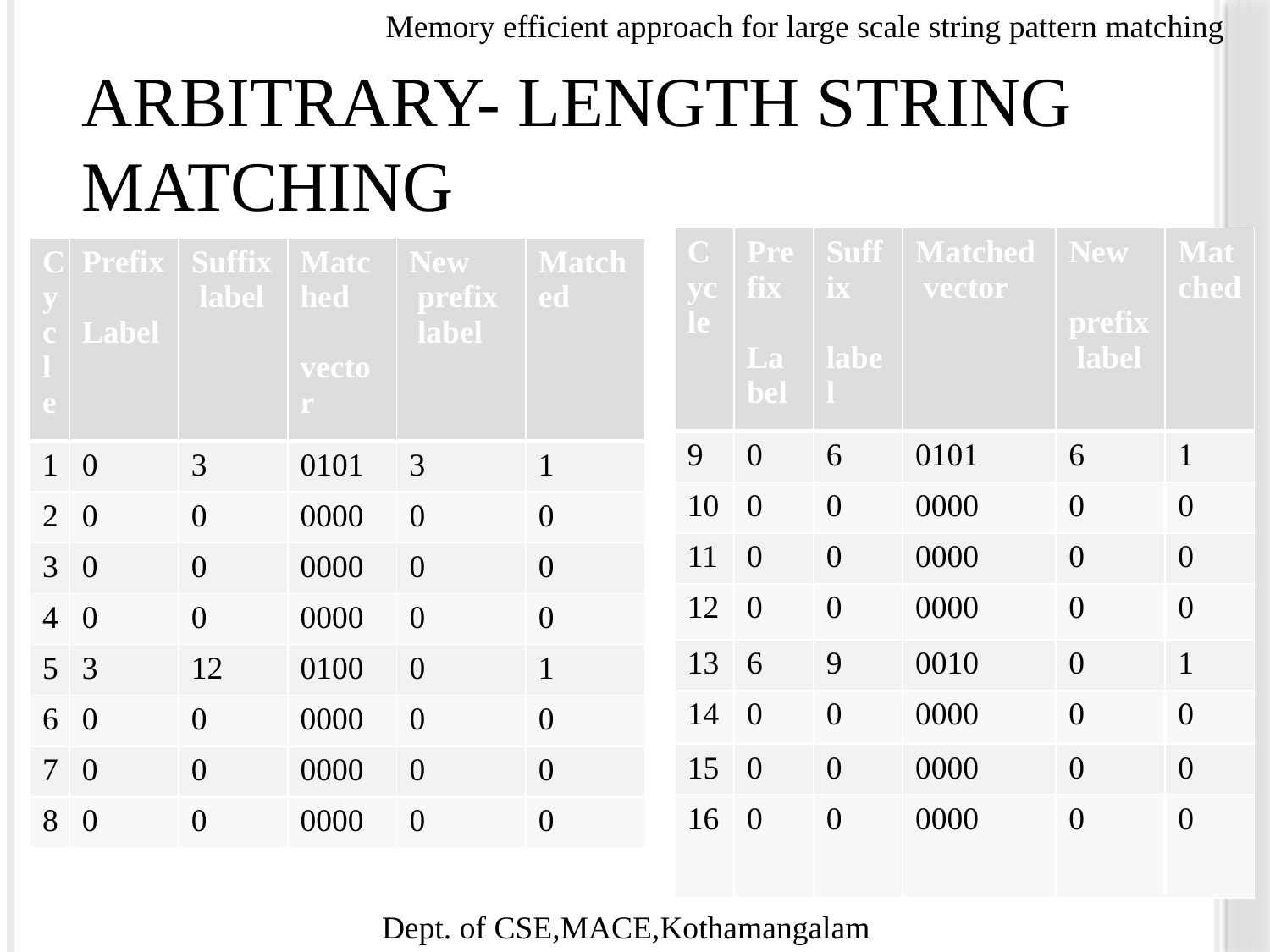

Memory efficient approach for large scale string pattern matching
ARBITRARY- LENGTH STRING MATCHING
| Cycle | Prefix Label | Suffix label | Matched vector | New prefix label | Matched |
| --- | --- | --- | --- | --- | --- |
| 9 | 0 | 6 | 0101 | 6 | 1 |
| 10 | 0 | 0 | 0000 | 0 | 0 |
| 11 | 0 | 0 | 0000 | 0 | 0 |
| 12 | 0 | 0 | 0000 | 0 | 0 |
| 13 | 6 | 9 | 0010 | 0 | 1 |
| 14 | 0 | 0 | 0000 | 0 | 0 |
| 15 | 0 | 0 | 0000 | 0 | 0 |
| 16 | 0 | 0 | 0000 | 0 | 0 |
| Cycle | Prefix Label | Suffix label | Matched vector | New prefix label | Matched |
| --- | --- | --- | --- | --- | --- |
| 1 | 0 | 3 | 0101 | 3 | 1 |
| 2 | 0 | 0 | 0000 | 0 | 0 |
| 3 | 0 | 0 | 0000 | 0 | 0 |
| 4 | 0 | 0 | 0000 | 0 | 0 |
| 5 | 3 | 12 | 0100 | 0 | 1 |
| 6 | 0 | 0 | 0000 | 0 | 0 |
| 7 | 0 | 0 | 0000 | 0 | 0 |
| 8 | 0 | 0 | 0000 | 0 | 0 |
Dept. of CSE,MACE,Kothamangalam